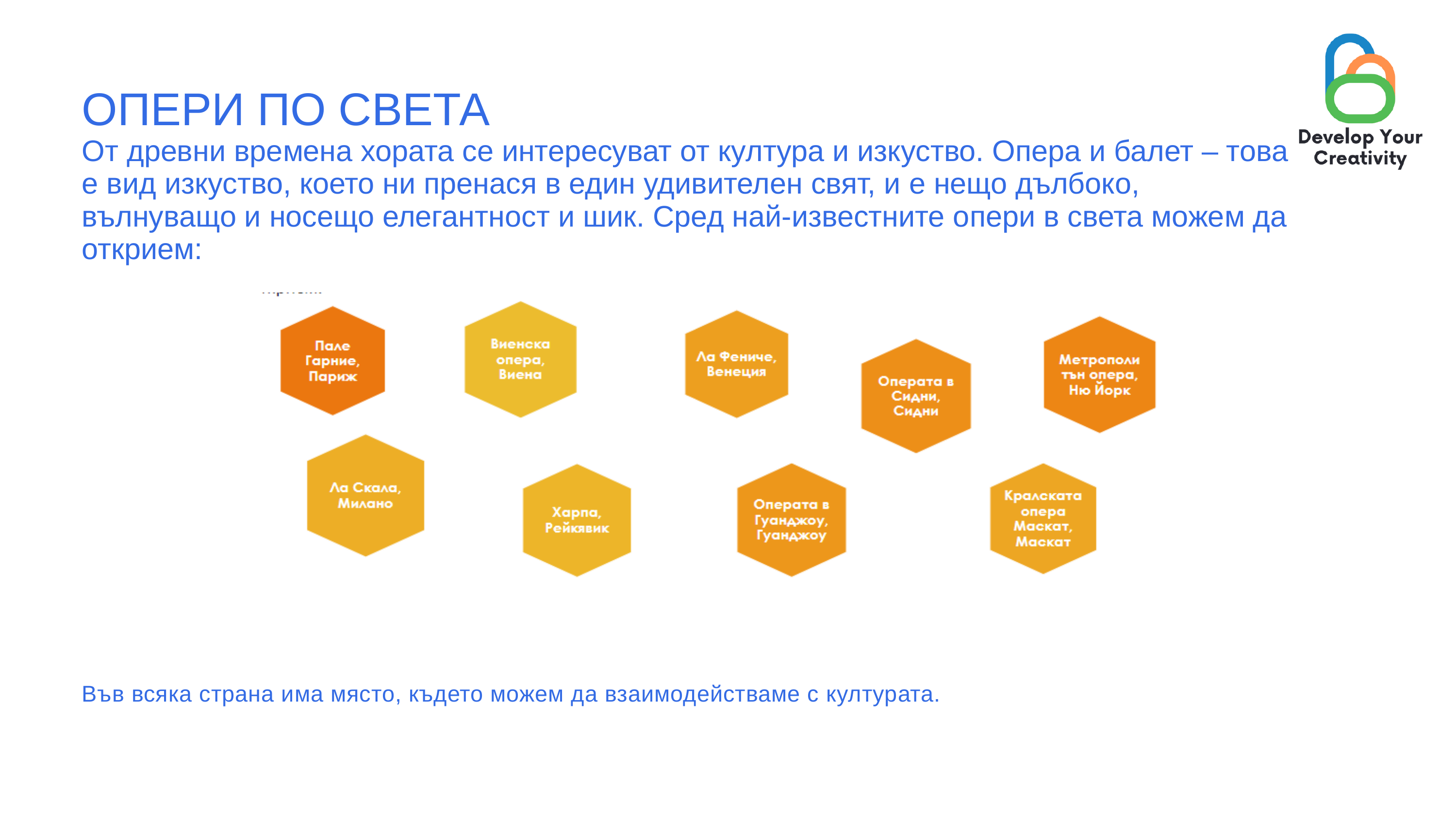

ОПЕРИ ПО СВЕТА
От древни времена хората се интересуват от култура и изкуство. Опера и балет – това е вид изкуство, което ни пренася в един удивителен свят, и е нещо дълбоко, вълнуващо и носещо елегантност и шик. Сред най-известните опери в света можем да открием:

Във всяка страна има място, където можем да взаимодействаме с културата.